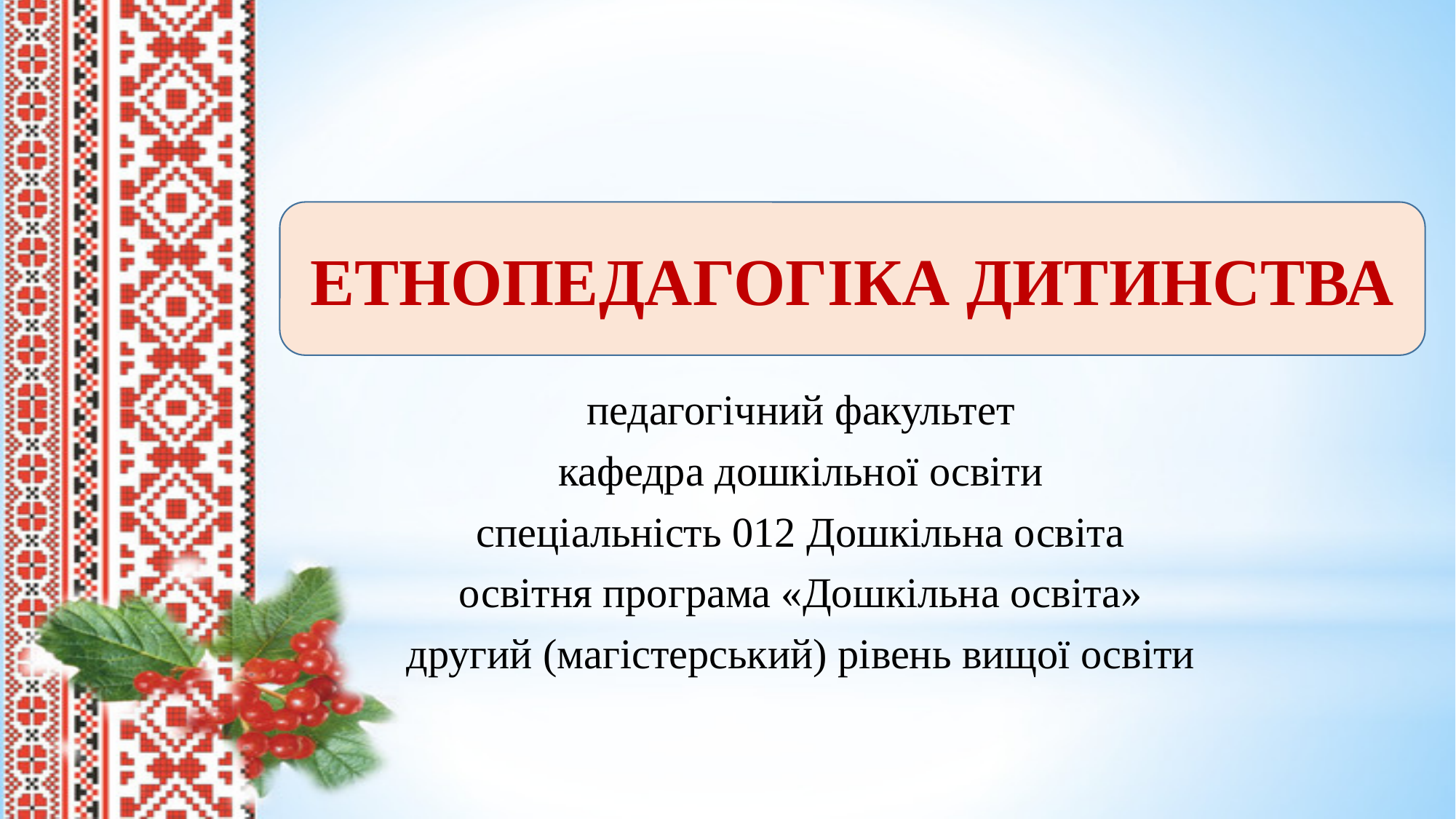

ЕТНОПЕДАГОГІКА ДИТИНСТВА
педагогічний факультет
кафедра дошкільної освіти
спеціальність 012 Дошкільна освіта
освітня програма «Дошкільна освіта»
другий (магістерський) рівень вищої освіти